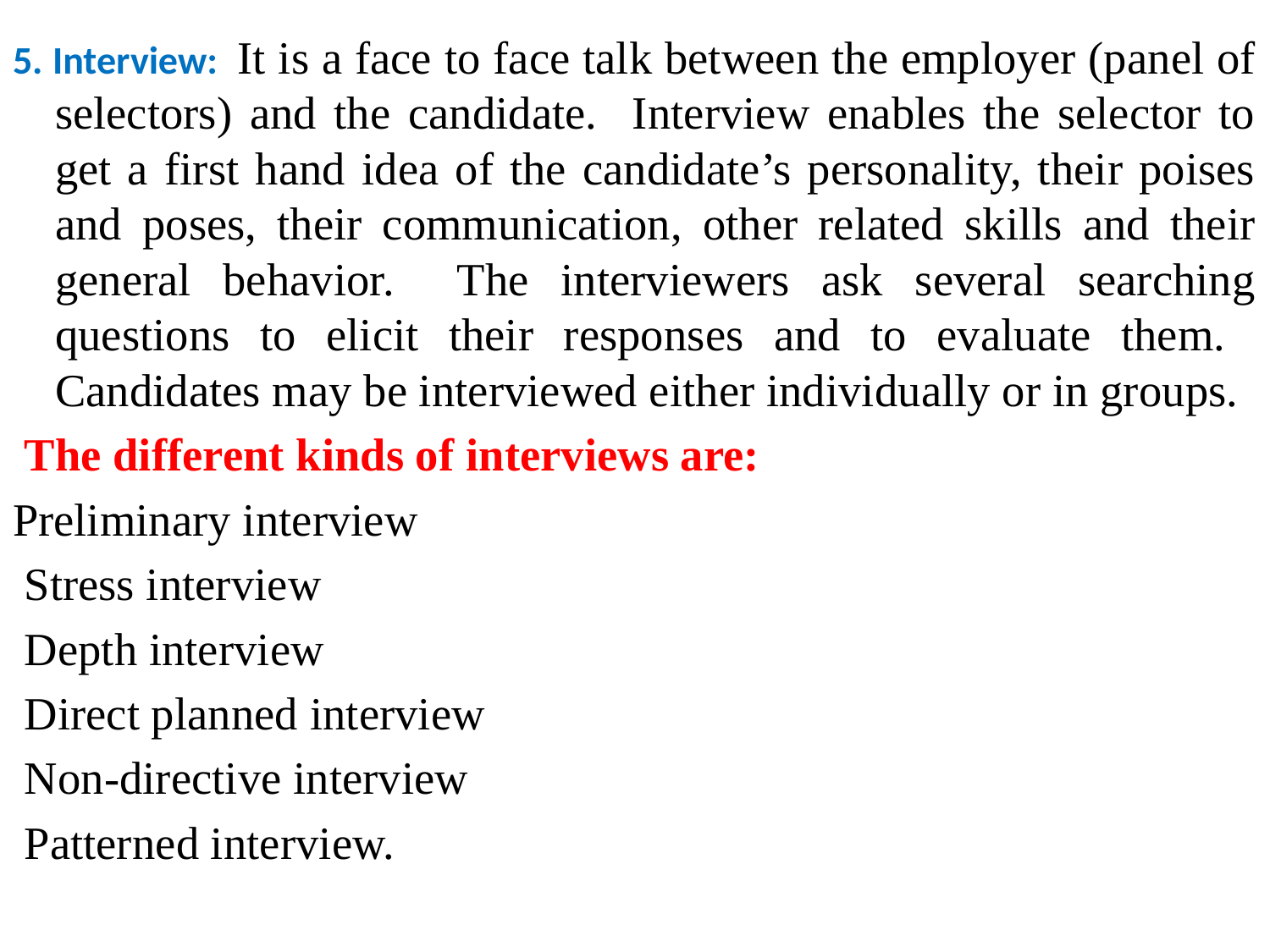

5. Interview:  It is a face to face talk between the employer (panel of selectors) and the candidate.  Interview enables the selector to get a first hand idea of the candidate’s personality, their poises and poses, their communication, other related skills and their general behavior.  The interviewers ask several searching questions to elicit their responses and to evaluate them.  Candidates may be interviewed either individually or in groups.
 The different kinds of interviews are:
Preliminary interview
 Stress interview
 Depth interview
 Direct planned interview
 Non-directive interview
 Patterned interview.